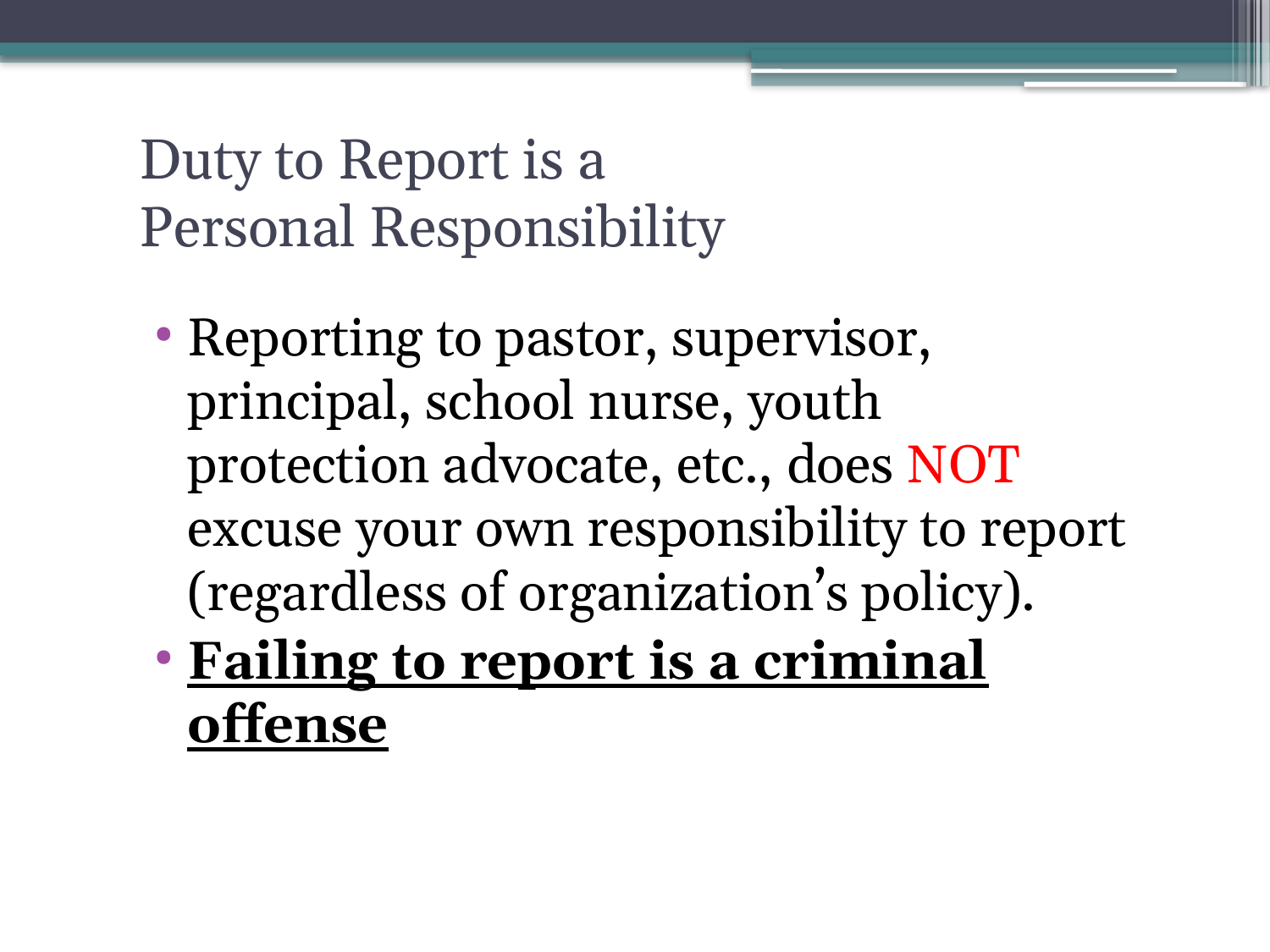

# Duty to Report is a Personal Responsibility
Reporting to pastor, supervisor, principal, school nurse, youth protection advocate, etc., does NOT excuse your own responsibility to report (regardless of organization’s policy).
Failing to report is a criminal offense